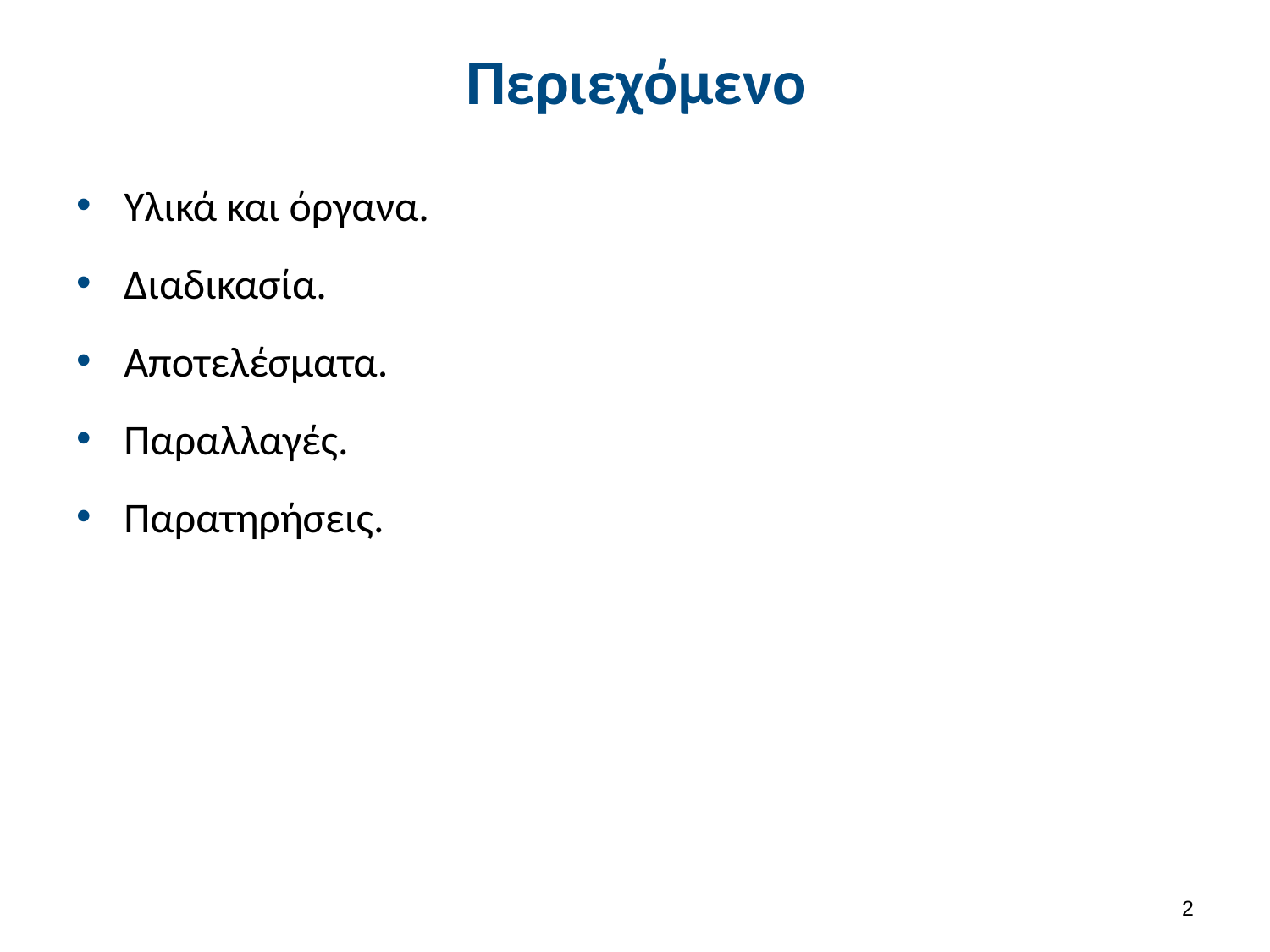

# Περιεχόμενο
Υλικά και όργανα.
Διαδικασία.
Αποτελέσματα.
Παραλλαγές.
Παρατηρήσεις.
2